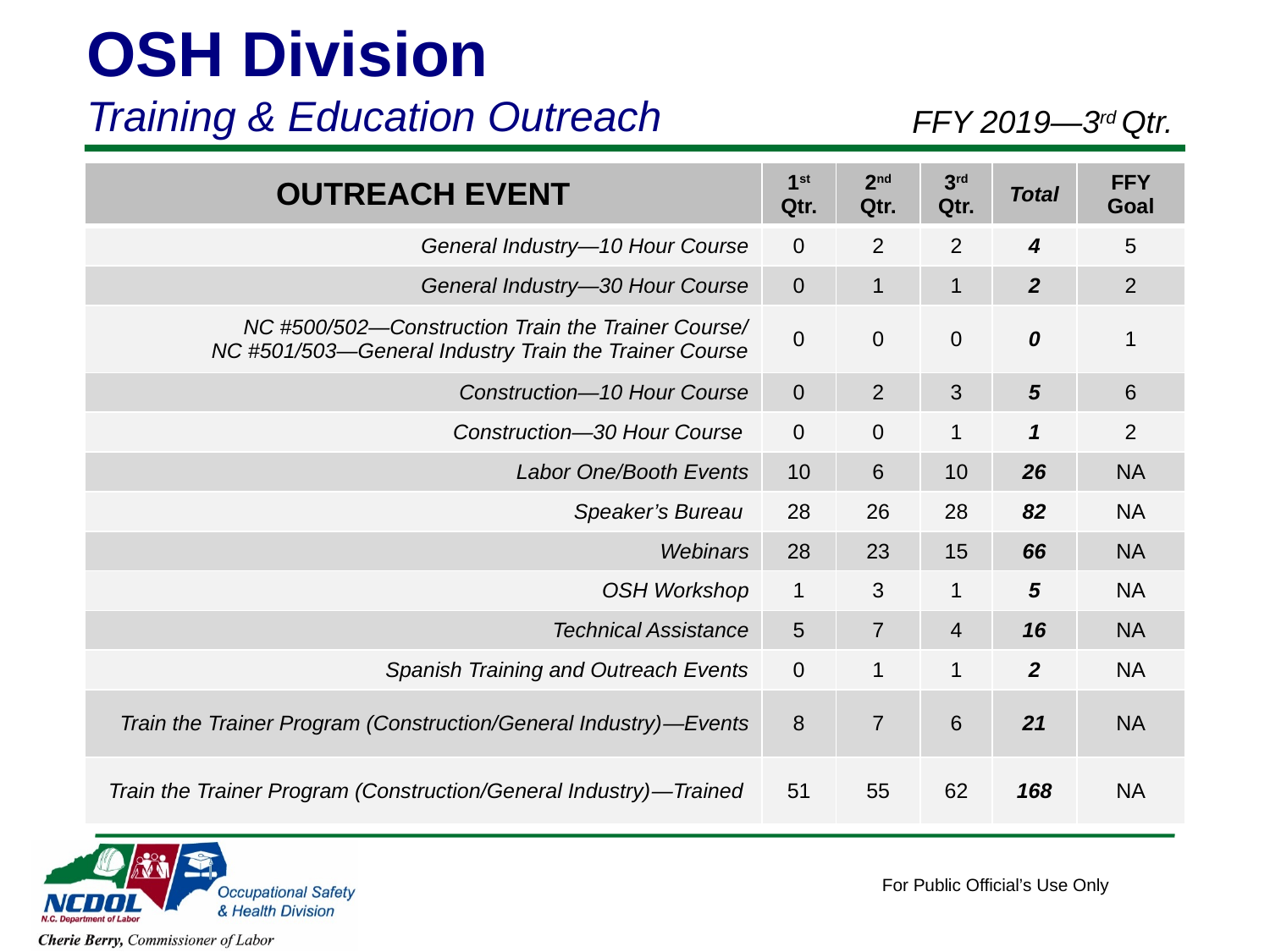

OSH Division
Training & Education Outreach
FFY 2019—3rd Qtr.
| OUTREACH EVENT | 1st Qtr. | 2nd Qtr. | 3rd Qtr. | Total | FFY Goal |
| --- | --- | --- | --- | --- | --- |
| General Industry—10 Hour Course | 0 | 2 | 2 | 4 | 5 |
| General Industry—30 Hour Course | 0 | 1 | 1 | 2 | 2 |
| NC #500/502—Construction Train the Trainer Course/ NC #501/503—General Industry Train the Trainer Course | 0 | 0 | 0 | 0 | 1 |
| Construction—10 Hour Course | 0 | 2 | 3 | 5 | 6 |
| Construction—30 Hour Course | 0 | 0 | 1 | 1 | 2 |
| Labor One/Booth Events | 10 | 6 | 10 | 26 | NA |
| Speaker’s Bureau | 28 | 26 | 28 | 82 | NA |
| Webinars | 28 | 23 | 15 | 66 | NA |
| OSH Workshop | 1 | 3 | 1 | 5 | NA |
| Technical Assistance | 5 | 7 | 4 | 16 | NA |
| Spanish Training and Outreach Events | 0 | 1 | 1 | 2 | NA |
| Train the Trainer Program (Construction/General Industry)—Events | 8 | 7 | 6 | 21 | NA |
| Train the Trainer Program (Construction/General Industry)—Trained | 51 | 55 | 62 | 168 | NA |